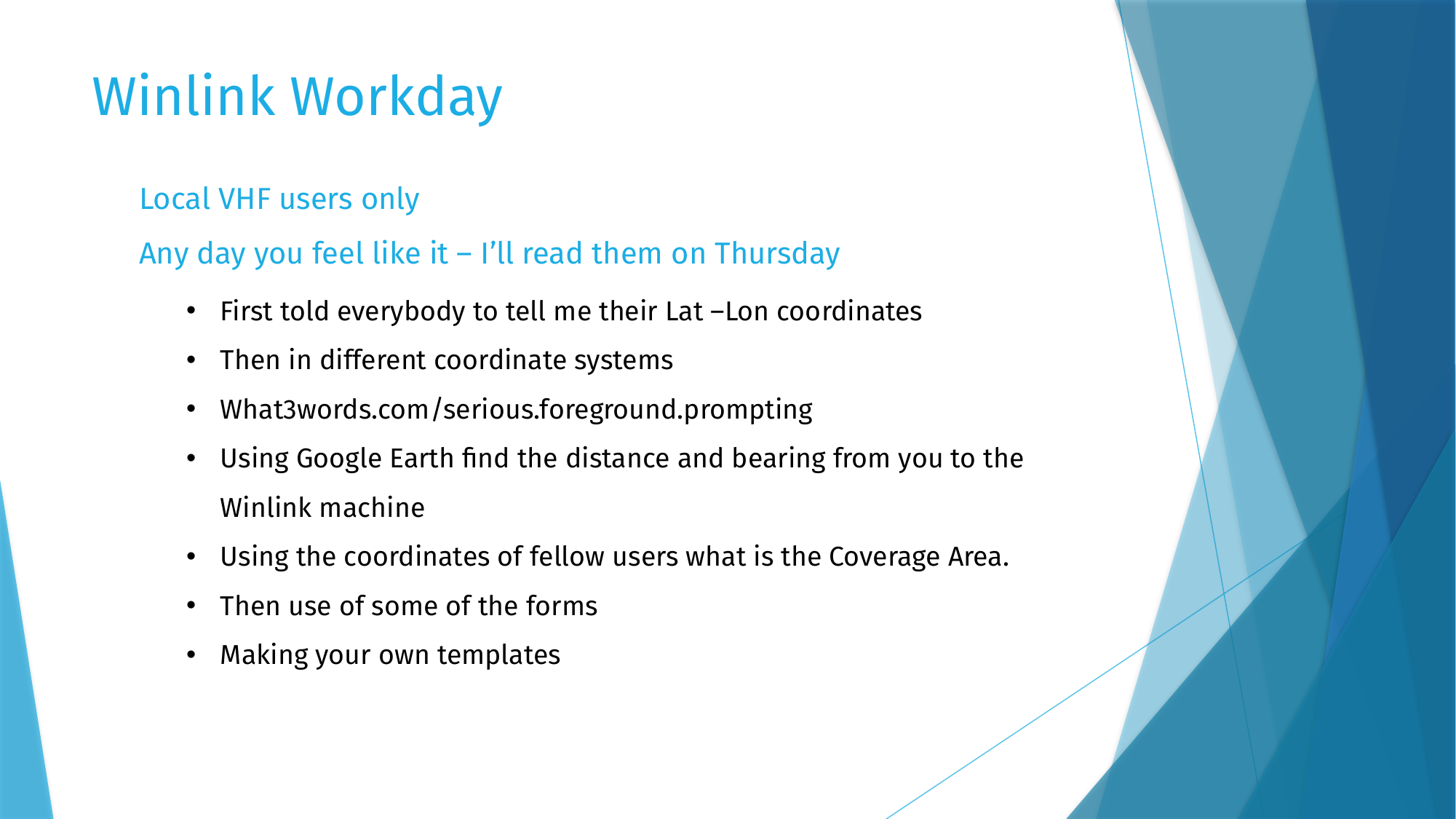

# Winlink Workday
Local VHF users only
Any day you feel like it – I’ll read them on Thursday
First told everybody to tell me their Lat –Lon coordinates
Then in different coordinate systems
What3words.com/serious.foreground.prompting
Using Google Earth find the distance and bearing from you to the Winlink machine
Using the coordinates of fellow users what is the Coverage Area.
Then use of some of the forms
Making your own templates